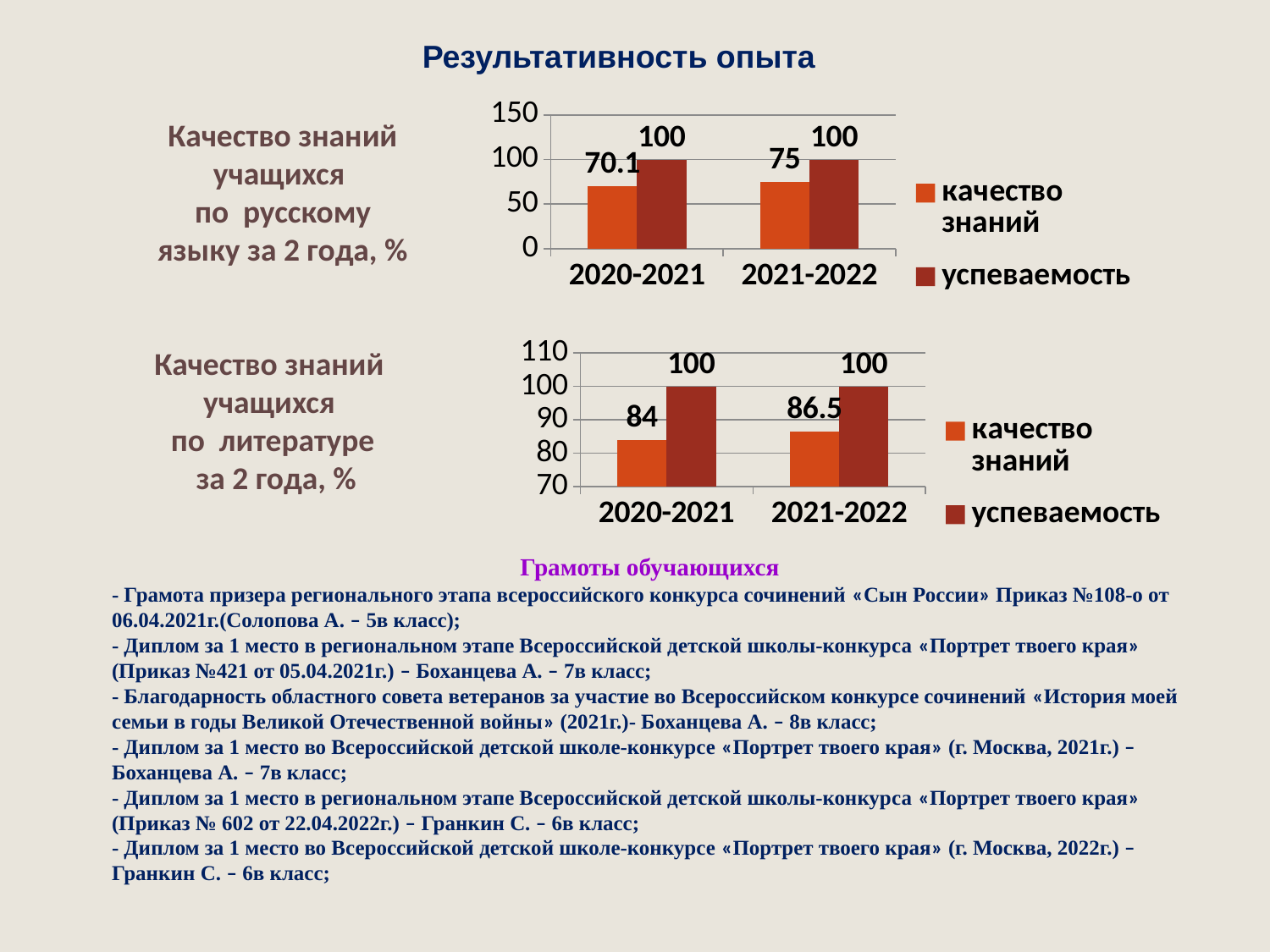

Результативность опыта

### Chart

| Category | качество знаний | успеваемость |
|---|---|---|
| 2020-2021 | 70.1 | 100.0 |
| 2021-2022 | 75.0 | 100.0 |
Качество знаний учащихся
по  русскому языку за 2 года, %
Качество знаний
учащихся
по  литературе
 за 2 года, %

### Chart

| Category | качество знаний | успеваемость |
|---|---|---|
| 2020-2021 | 84.0 | 100.0 |
| 2021-2022 | 86.5 | 100.0 |
Грамоты обучающихся
- Грамота призера регионального этапа всероссийского конкурса сочинений «Сын России» Приказ №108-о от 06.04.2021г.(Солопова А. – 5в класс);
- Диплом за 1 место в региональном этапе Всероссийской детской школы-конкурса «Портрет твоего края» (Приказ №421 от 05.04.2021г.) – Боханцева А. – 7в класс;
- Благодарность областного совета ветеранов за участие во Всероссийском конкурсе сочинений «История моей семьи в годы Великой Отечественной войны» (2021г.)- Боханцева А. – 8в класс;
- Диплом за 1 место во Всероссийской детской школе-конкурсе «Портрет твоего края» (г. Москва, 2021г.) – Боханцева А. – 7в класс;
- Диплом за 1 место в региональном этапе Всероссийской детской школы-конкурса «Портрет твоего края» (Приказ № 602 от 22.04.2022г.) – Гранкин С. – 6в класс;
- Диплом за 1 место во Всероссийской детской школе-конкурсе «Портрет твоего края» (г. Москва, 2022г.) – Гранкин С. – 6в класс;